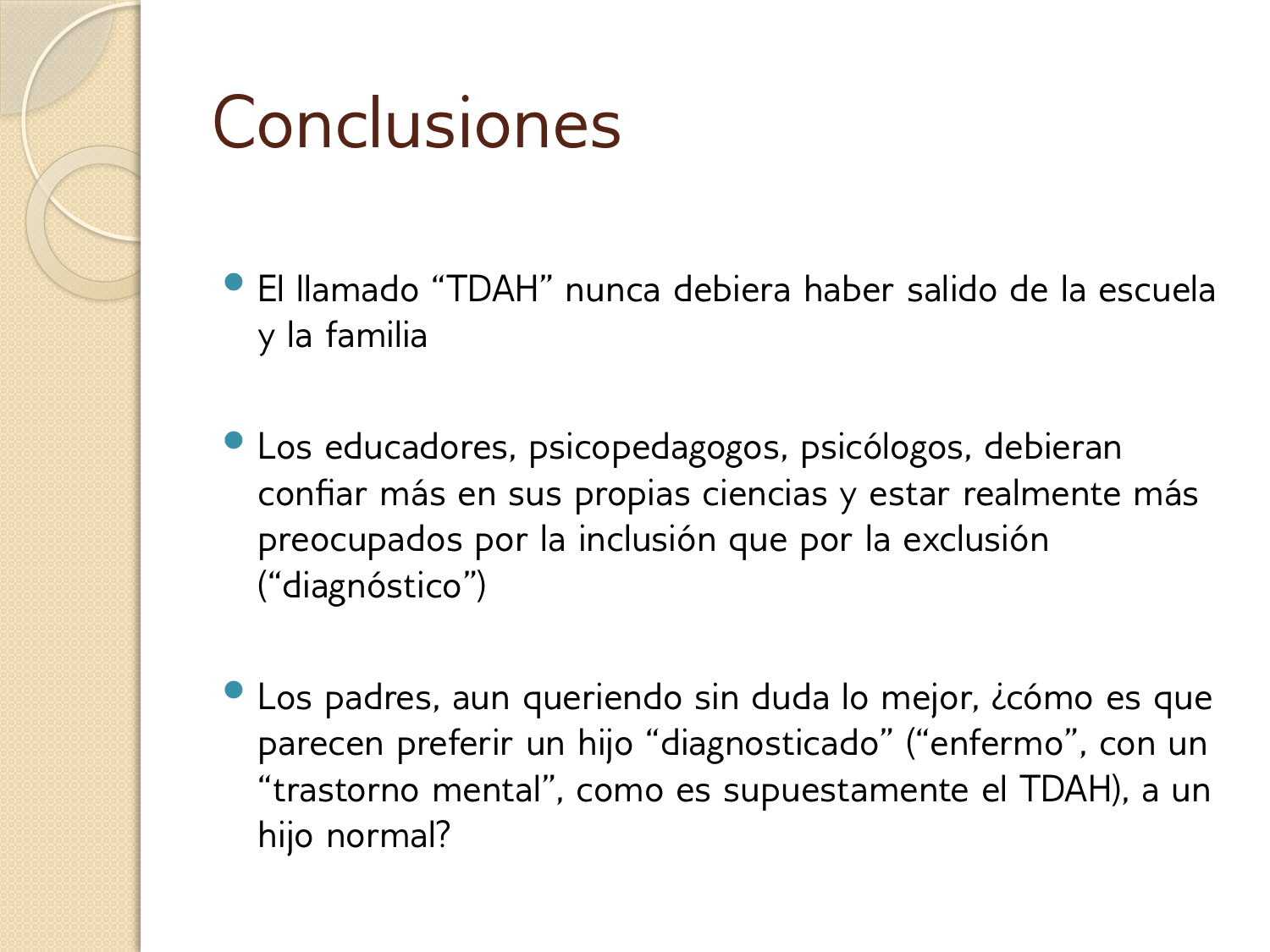

# Conclusiones

El llamado “TDAH” nunca debiera haber salido de la escuela y la familia

Los educadores, psicopedagogos, psicólogos, debieran confiar más en sus propias ciencias y estar realmente más preocupados por la inclusión que por la exclusión (“diagnóstico”)

Los padres, aun queriendo sin duda lo mejor, ¿cómo es que parecen preferir un hijo “diagnosticado” (“enfermo”, con un “trastorno mental”, como es supuestamente el TDAH), a un hijo normal?